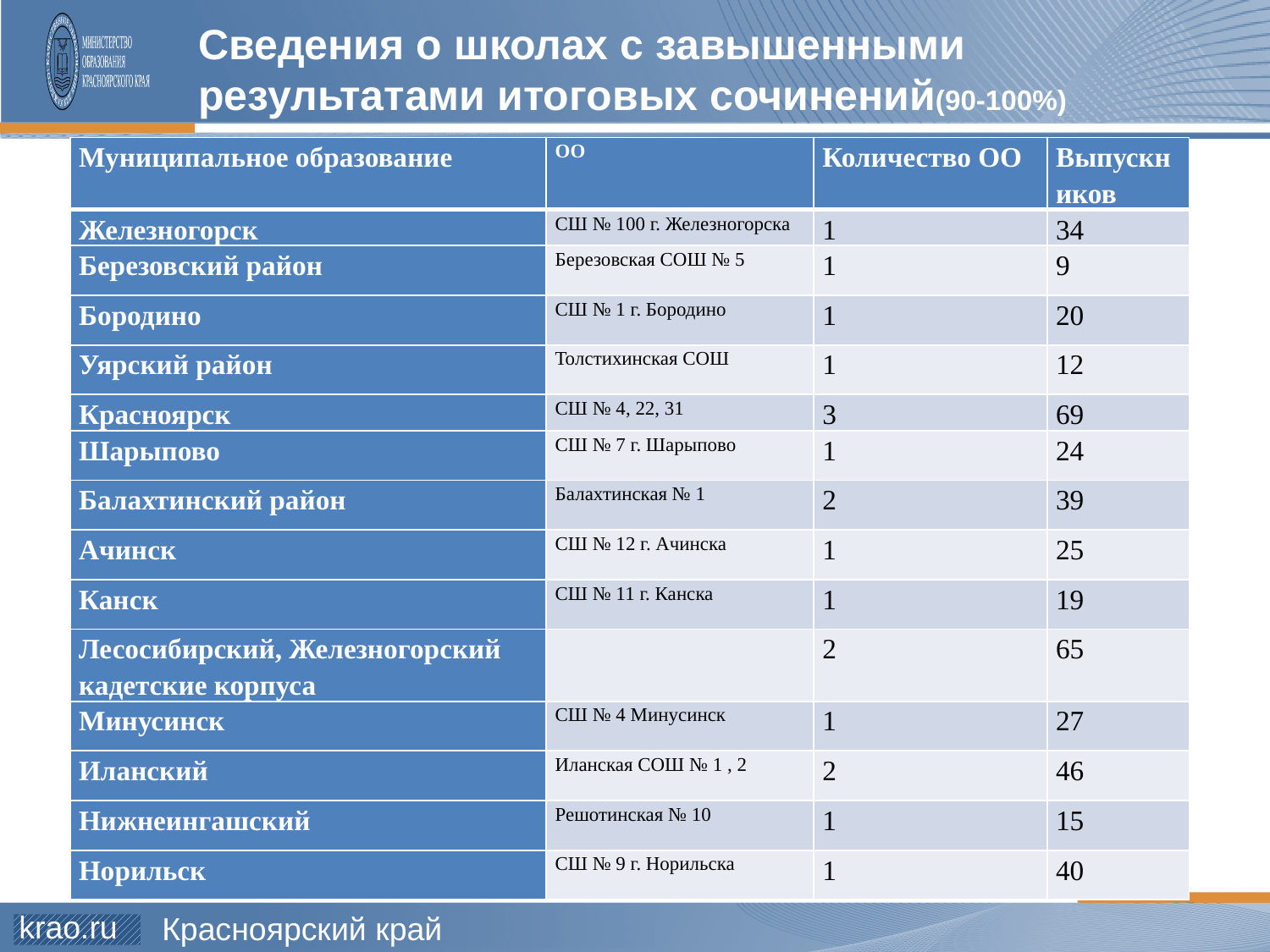

# Сведения о школах с завышенными результатами итоговых сочинений(90-100%)
| Муниципальное образование | ОО | Количество ОО | Выпускников |
| --- | --- | --- | --- |
| Железногорск | СШ № 100 г. Железногорска | 1 | 34 |
| Березовский район | Березовская СОШ № 5 | 1 | 9 |
| Бородино | СШ № 1 г. Бородино | 1 | 20 |
| Уярский район | Толстихинская СОШ | 1 | 12 |
| Красноярск | СШ № 4, 22, 31 | 3 | 69 |
| Шарыпово | СШ № 7 г. Шарыпово | 1 | 24 |
| Балахтинский район | Балахтинская № 1 | 2 | 39 |
| Ачинск | СШ № 12 г. Ачинска | 1 | 25 |
| Канск | СШ № 11 г. Канска | 1 | 19 |
| Лесосибирский, Железногорский кадетские корпуса |  | 2 | 65 |
| Минусинск | СШ № 4 Минусинск | 1 | 27 |
| Иланский | Иланская СОШ № 1 , 2 | 2 | 46 |
| Нижнеингашский | Решотинская № 10 | 1 | 15 |
| Норильск | СШ № 9 г. Норильска | 1 | 40 |